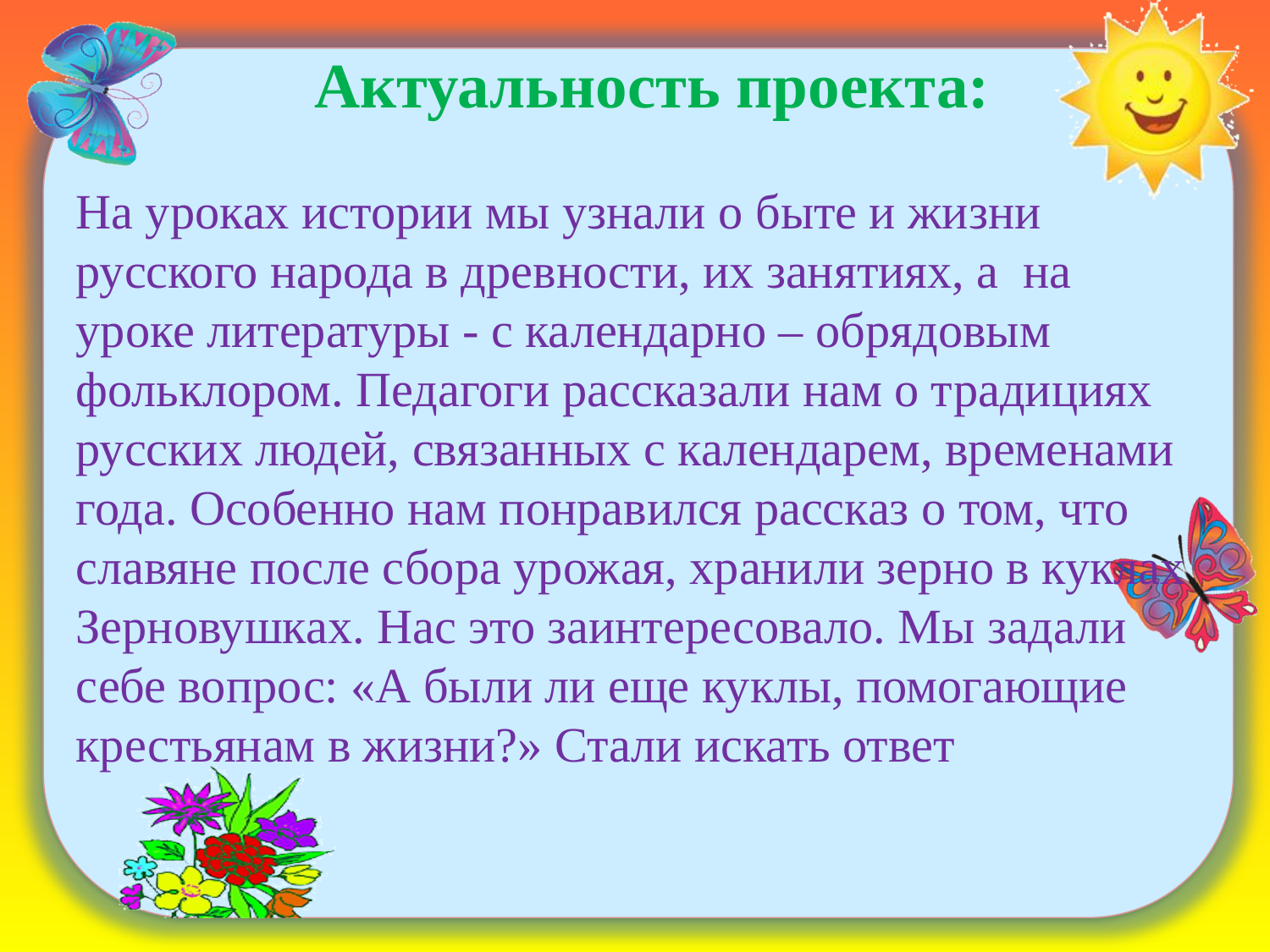

# Актуальность проекта: На уроках истории мы узнали о быте и жизни русского народа в древности, их занятиях, а  на уроке литературы - с календарно – обрядовым фольклором. Педагоги рассказали нам о традициях русских людей, связанных с календарем, временами года. Особенно нам понравился рассказ о том, что славяне после сбора урожая, хранили зерно в куклах Зерновушках. Нас это заинтересовало. Мы задали себе вопрос: «А были ли еще куклы, помогающие крестьянам в жизни?» Стали искать ответ